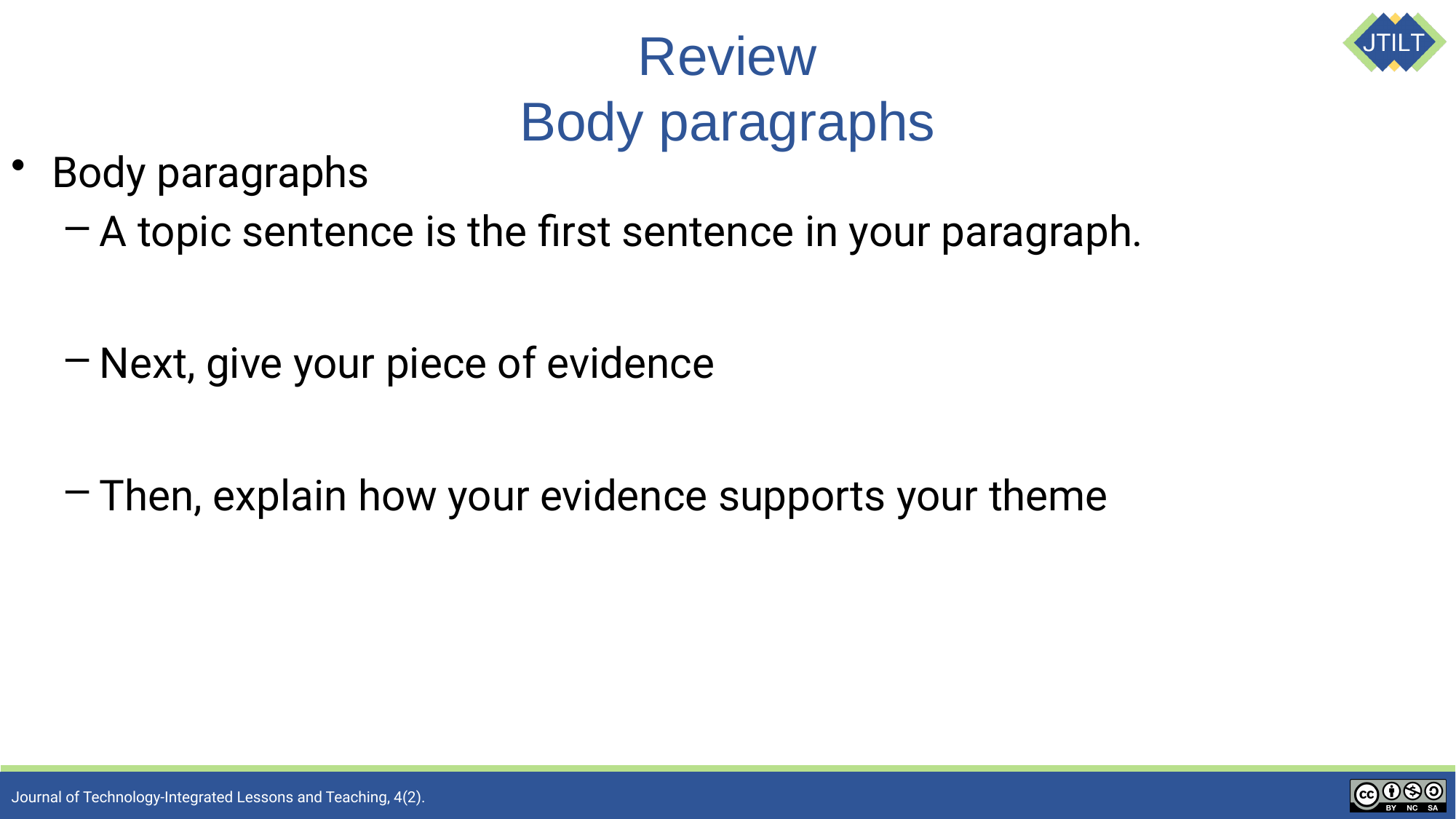

# Review Body paragraphs
Body paragraphs
A topic sentence is the first sentence in your paragraph.

Next, give your piece of evidence

Then, explain how your evidence supports your theme